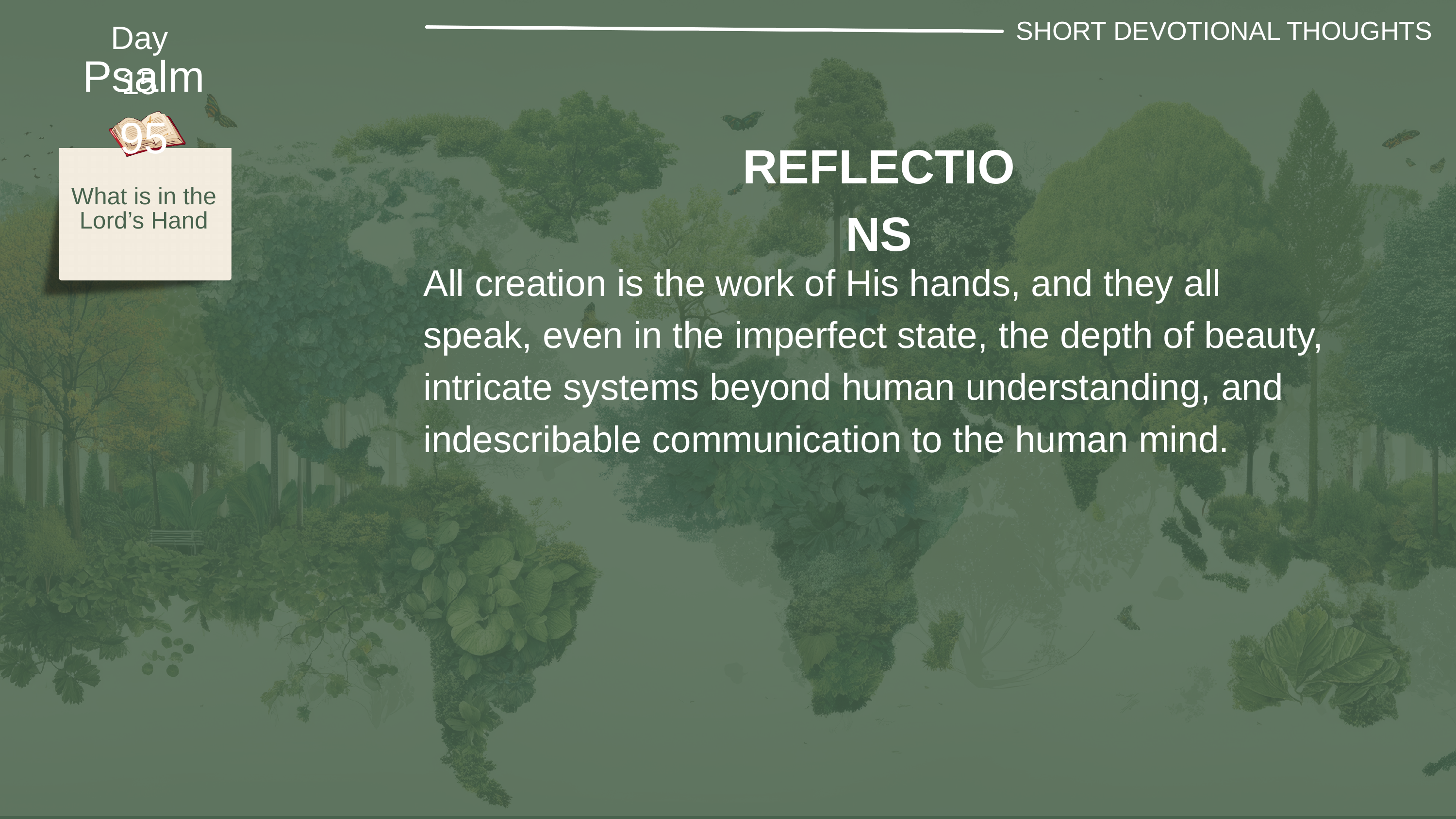

SHORT DEVOTIONAL THOUGHTS
Day 15

Psalm 95

REFLECTIONS

What is in the Lord’s Hand
All creation is the work of His hands, and they all speak, even in the imperfect state, the depth of beauty, intricate systems beyond human understanding, and indescribable communication to the human mind.